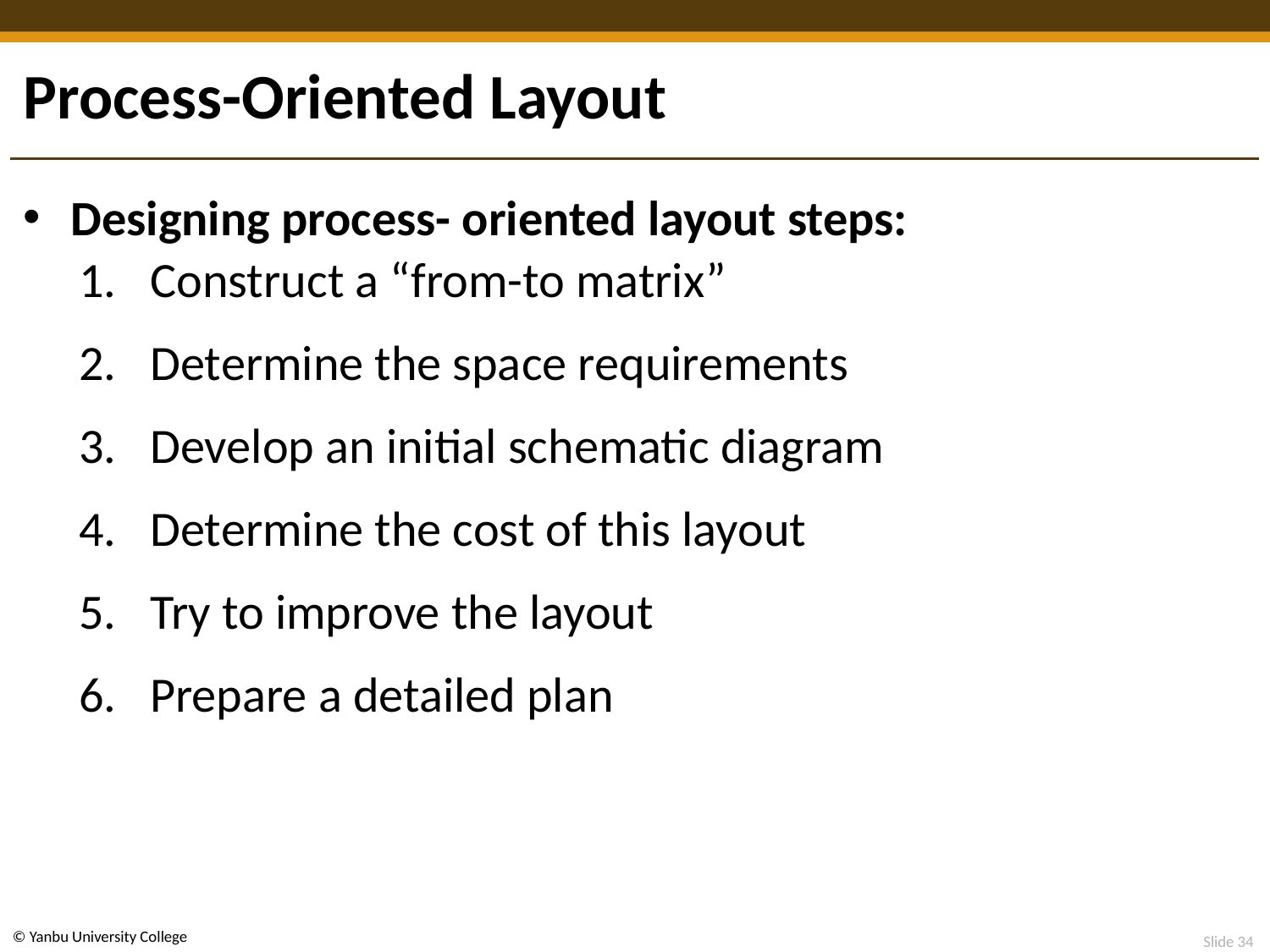

# Process-Oriented Layout
Designing process- oriented layout steps:
Construct a “from-to matrix”
Determine the space requirements
Develop an initial schematic diagram
Determine the cost of this layout
Try to improve the layout
Prepare a detailed plan
 Slide 34